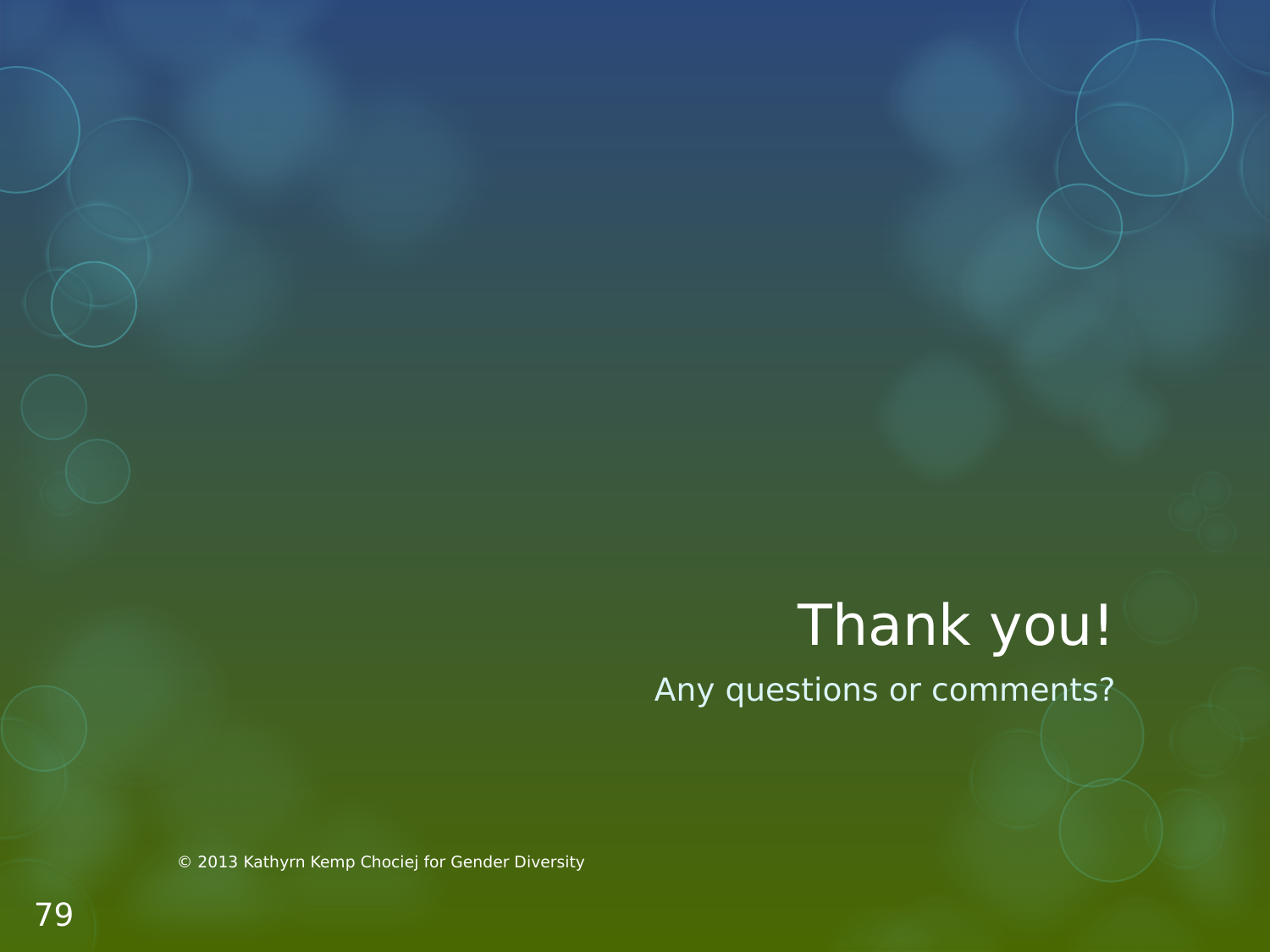

# Thank you!
Any questions or comments?
© 2013 Kathyrn Kemp Chociej for Gender Diversity
79